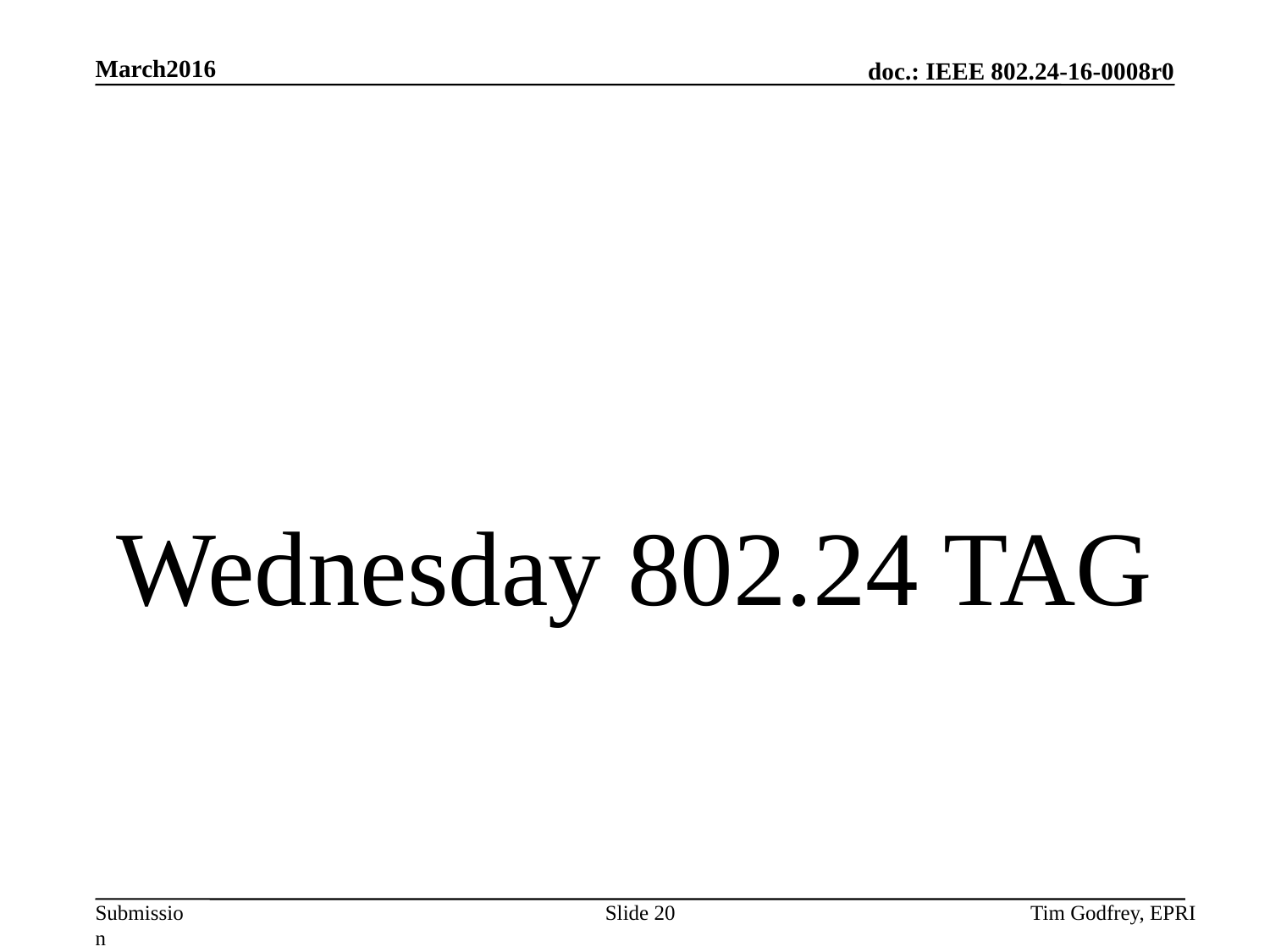

# Wednesday 802.24 TAG

Slide 20
Tim Godfrey, EPRI